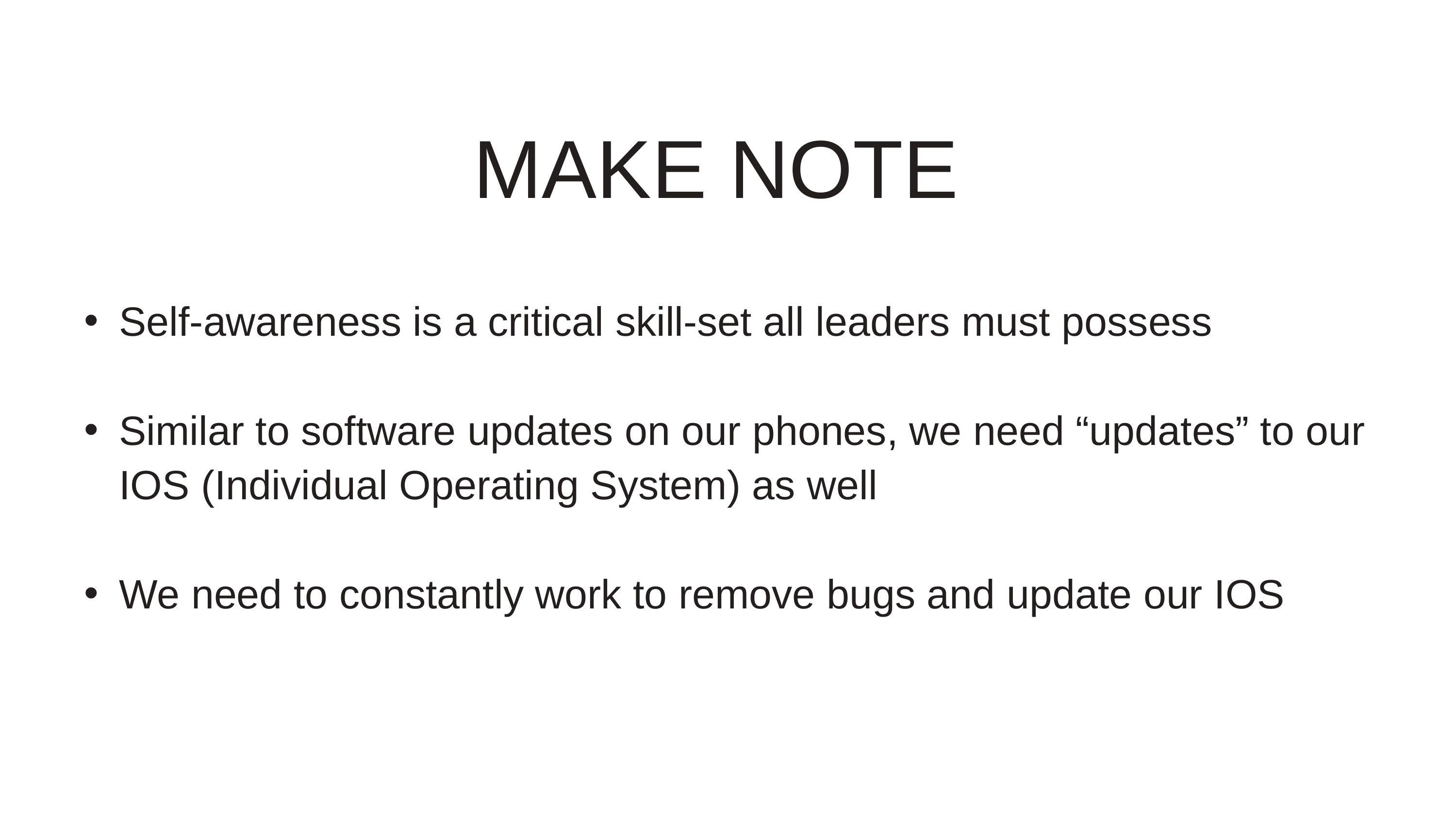

MAKE NOTE
Self-awareness is a critical skill-set all leaders must possess

Similar to software updates on our phones, we need “updates” to our IOS (Individual Operating System) as well

We need to constantly work to remove bugs and update our IOS